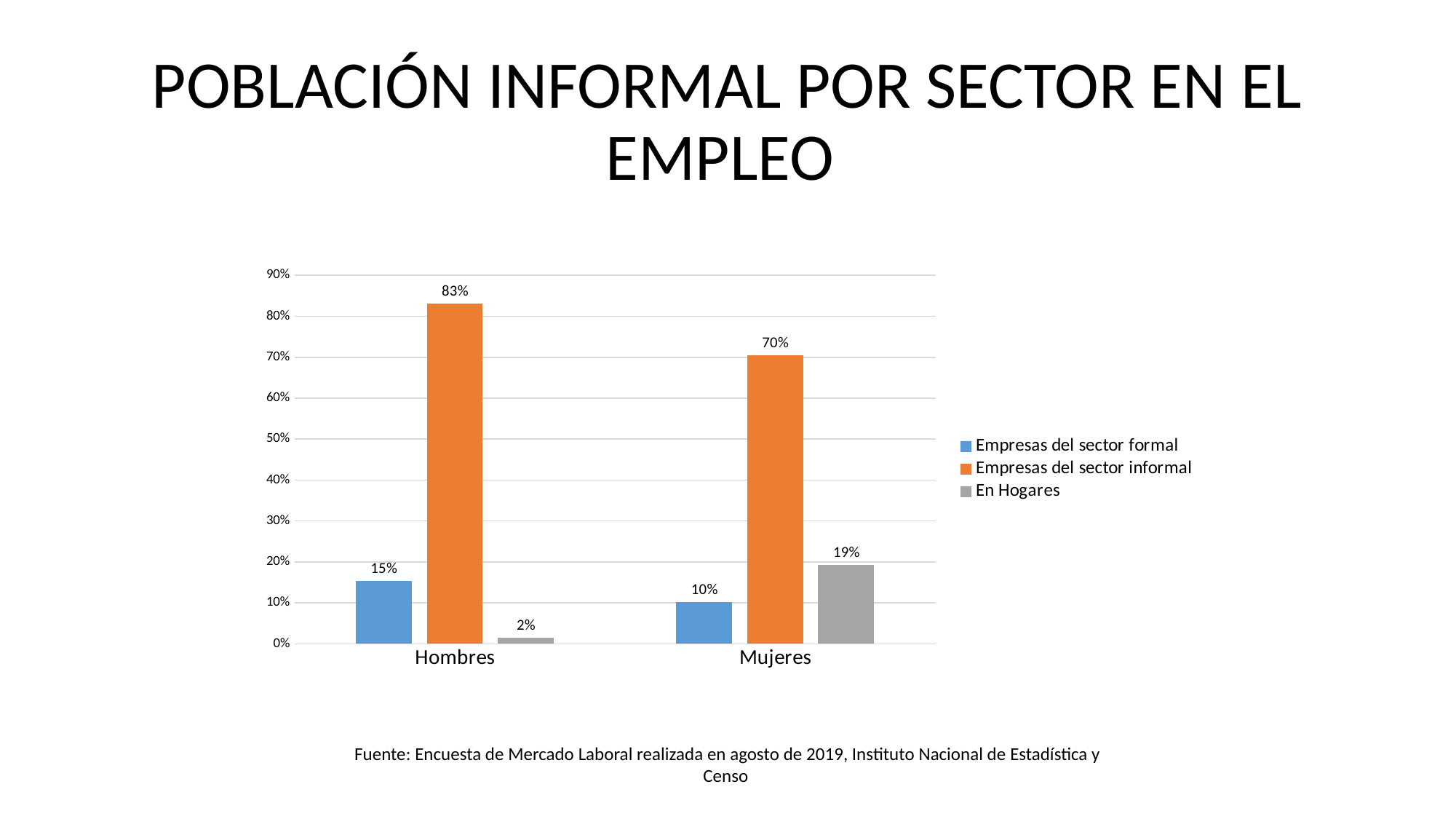

# POBLACIÓN INFORMAL POR SECTOR EN EL EMPLEO

### Chart

| Category | Empresas del sector formal | Empresas del sector informal | En Hogares |
|---|---|---|---|
| Hombres | 0.15337797334353676 | 0.8313729991709713 | 0.015249027485491997 |
| Mujeres | 0.10211115499493964 | 0.7045678951395917 | 0.19332094986546863 |
Fuente: Encuesta de Mercado Laboral realizada en agosto de 2019, Instituto Nacional de Estadística y Censo